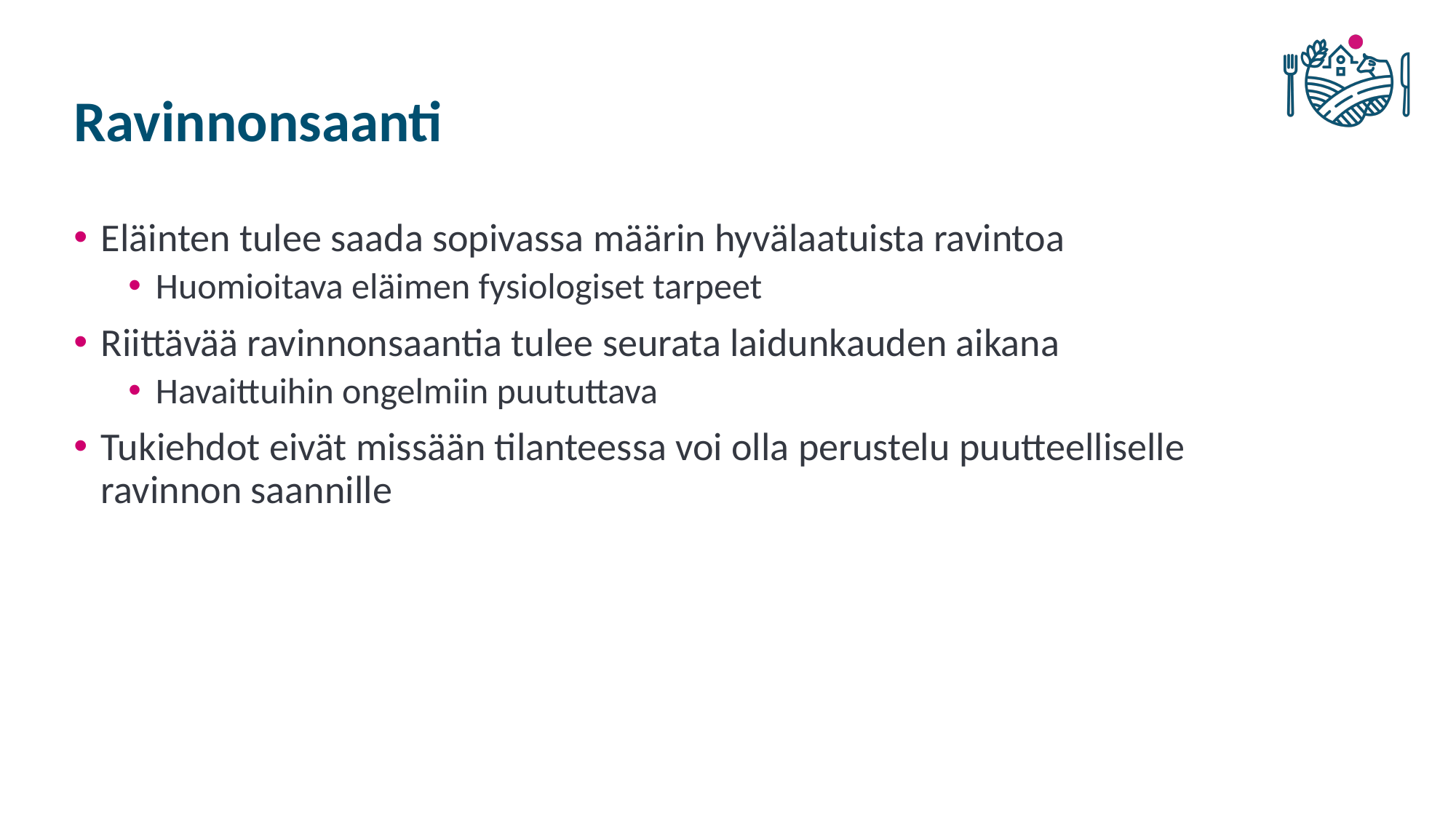

# Ravinnonsaanti
Eläinten tulee saada sopivassa määrin hyvälaatuista ravintoa
Huomioitava eläimen fysiologiset tarpeet
Riittävää ravinnonsaantia tulee seurata laidunkauden aikana
Havaittuihin ongelmiin puututtava
Tukiehdot eivät missään tilanteessa voi olla perustelu puutteelliselle ravinnon saannille